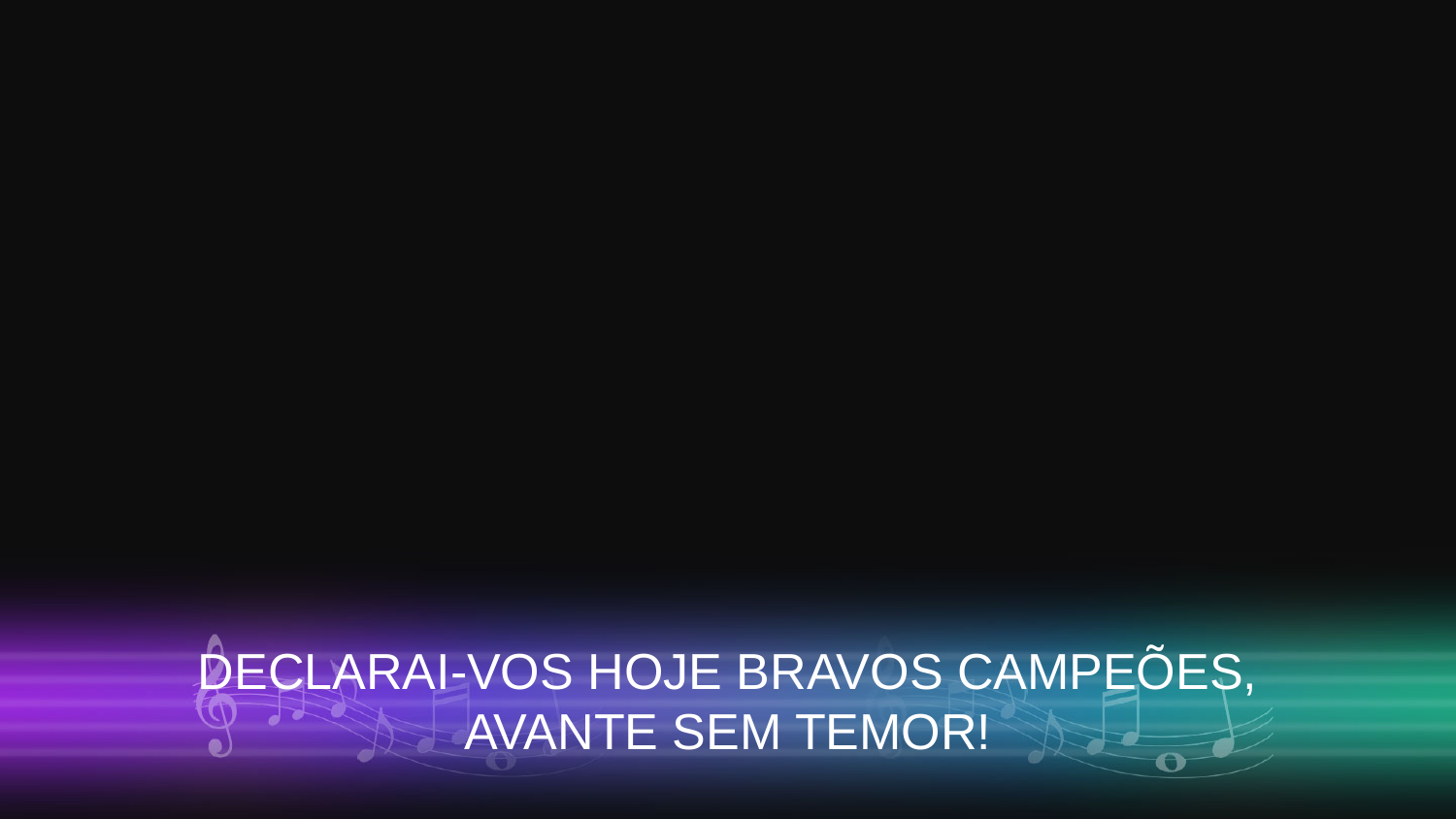

DECLARAI-VOS HOJE BRAVOS CAMPEÕES,
AVANTE SEM TEMOR!